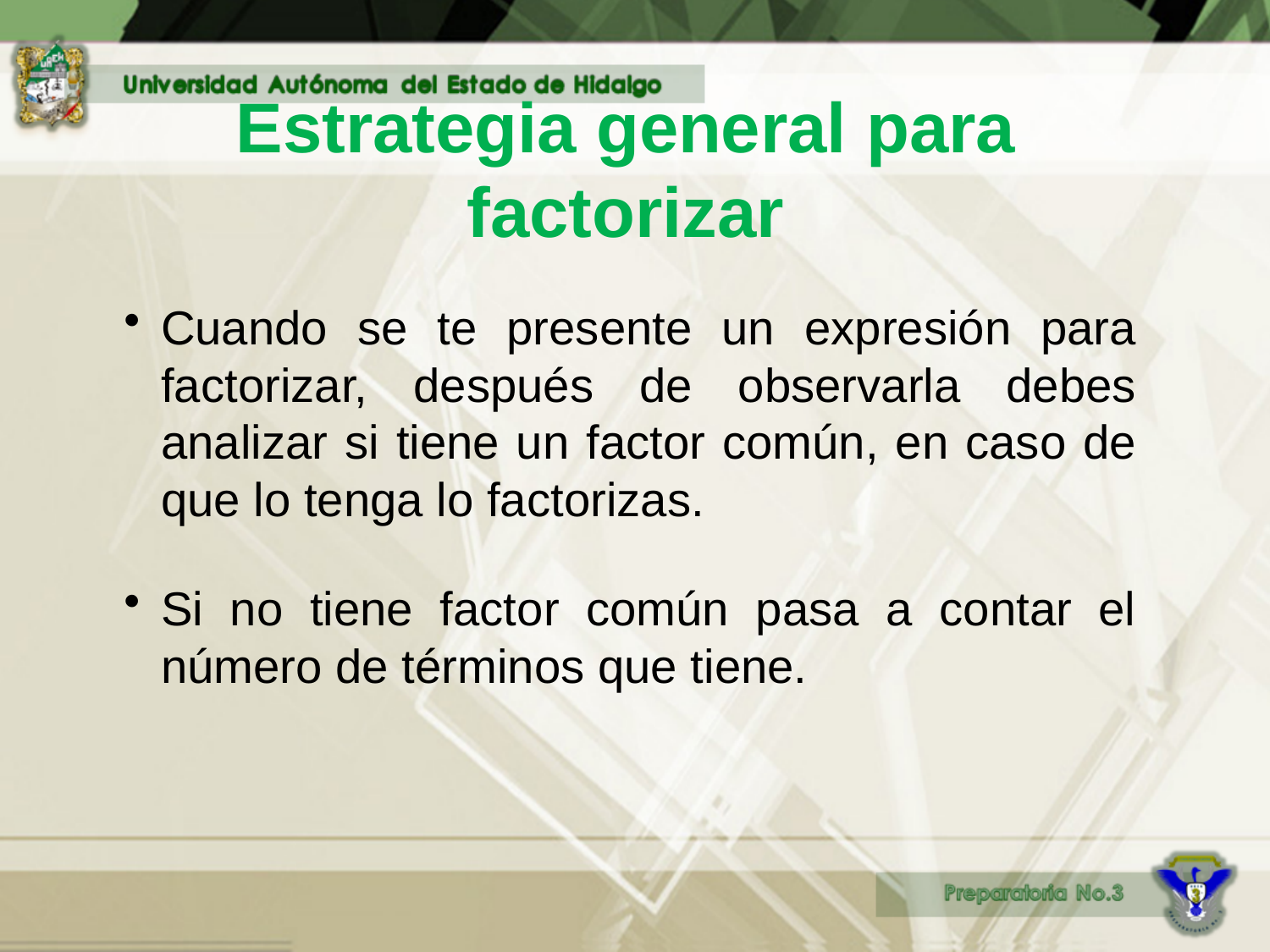

# Estrategia general para factorizar
Cuando se te presente un expresión para factorizar, después de observarla debes analizar si tiene un factor común, en caso de que lo tenga lo factorizas.
Si no tiene factor común pasa a contar el número de términos que tiene.